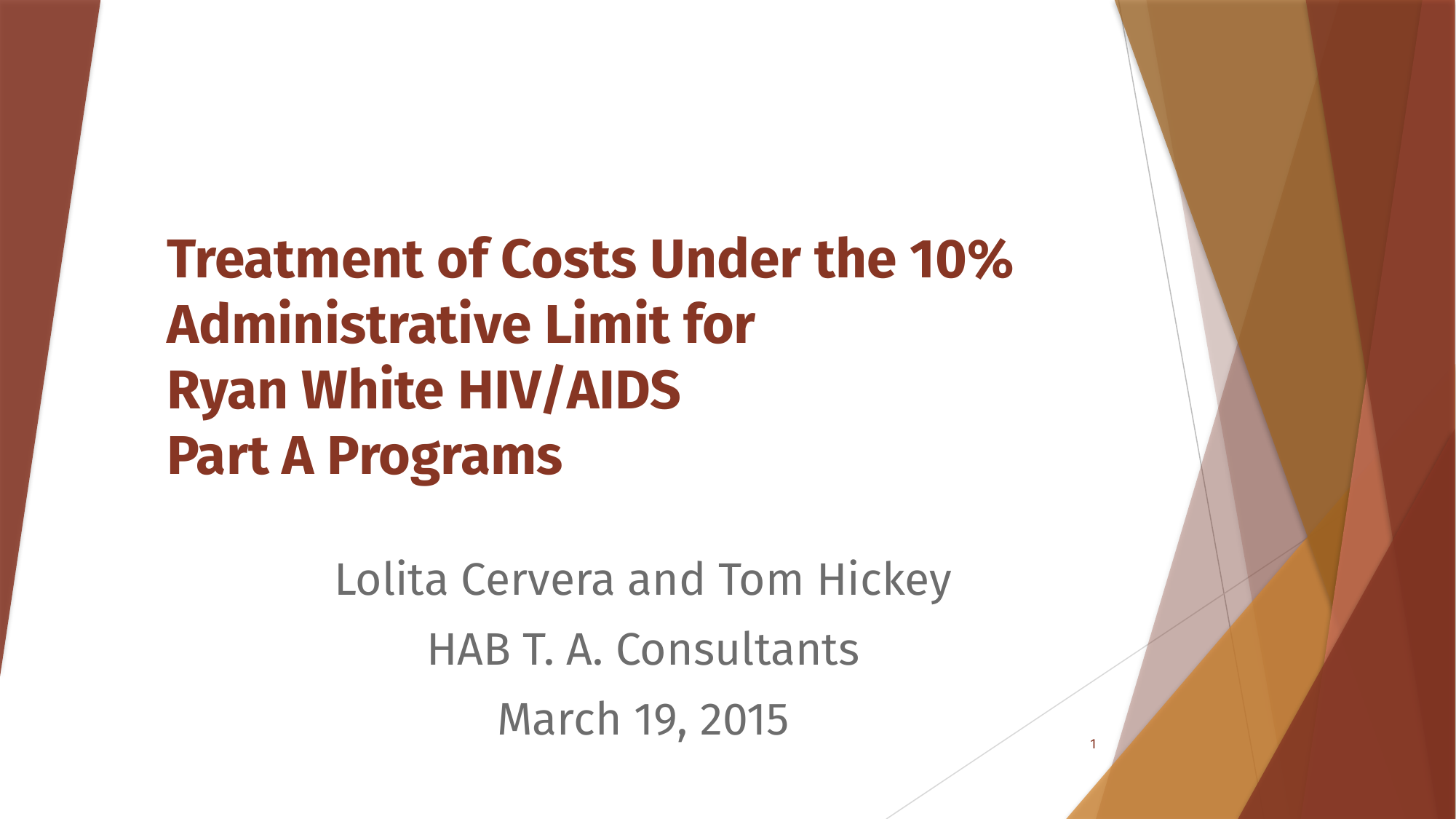

Treatment of Costs Under the 10% Administrative Limit for
Ryan White HIV/AIDS
Part A Programs
Lolita Cervera and Tom Hickey
HAB T. A. Consultants
March 19, 2015
1